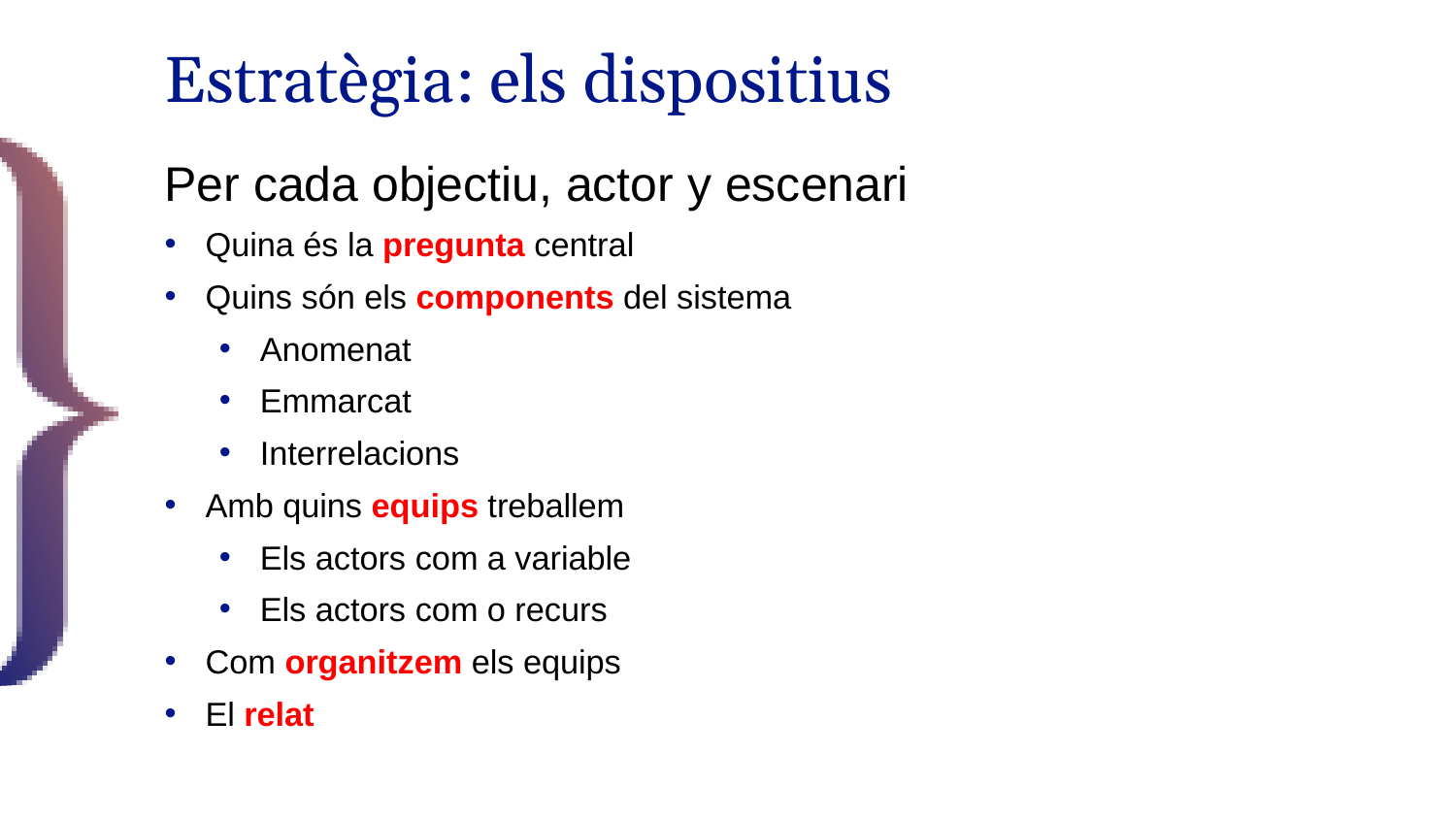

# Estratègia: els dispositius
Per cada objectiu, actor y escenari
Quina és la pregunta central
Quins són els components del sistema
Anomenat
Emmarcat
Interrelacions
Amb quins equips treballem
Els actors com a variable
Els actors com o recurs
Com organitzem els equips
El relat